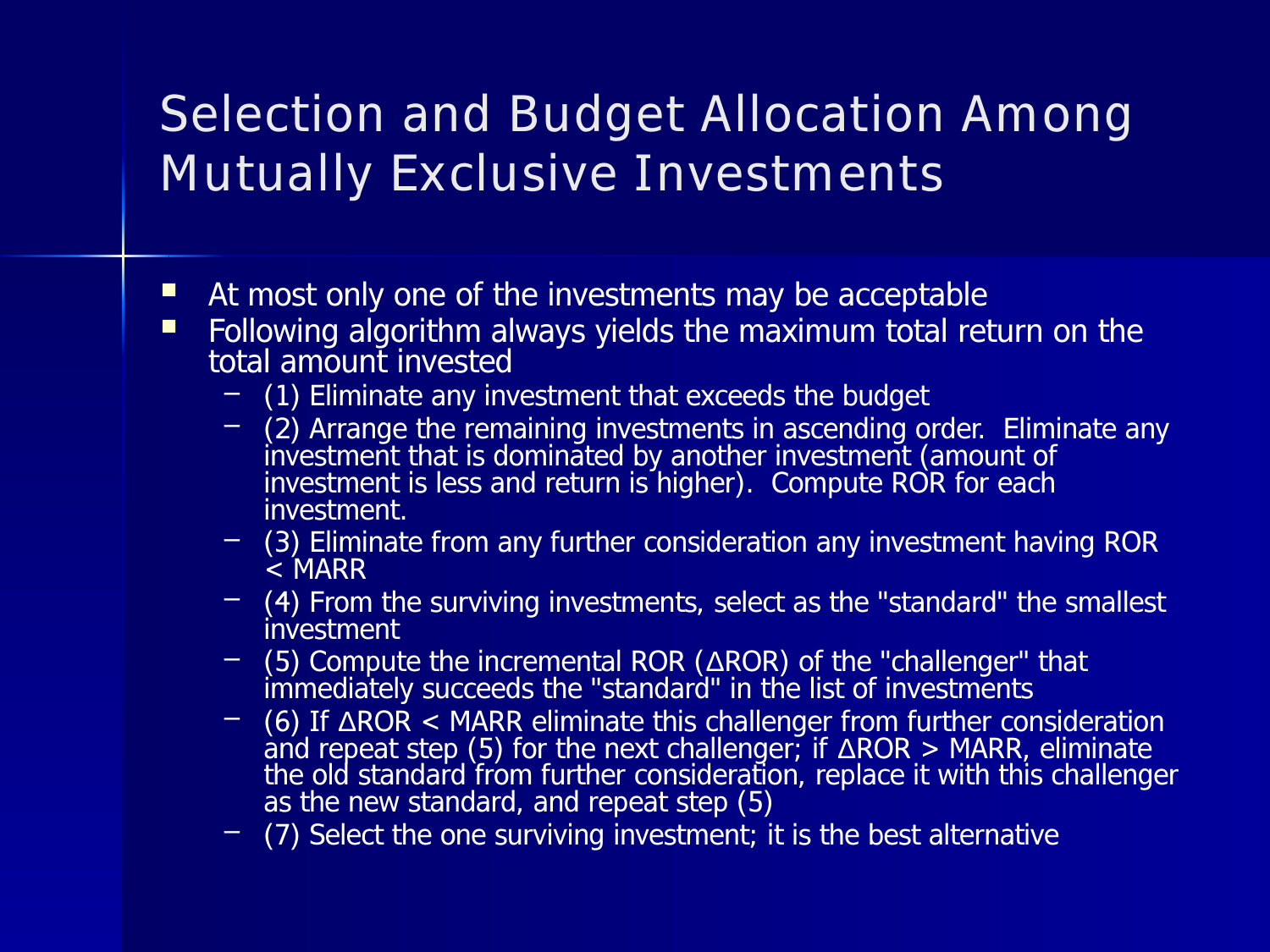

# Selection and Budget Allocation Among Mutually Exclusive Investments
At most only one of the investments may be acceptable
Following algorithm always yields the maximum total return on the total amount invested
(1) Eliminate any investment that exceeds the budget
(2) Arrange the remaining investments in ascending order.  Eliminate any investment that is dominated by another investment (amount of investment is less and return is higher).  Compute ROR for each investment.
(3) Eliminate from any further consideration any investment having ROR < MARR
(4) From the surviving investments, select as the "standard" the smallest investment
(5) Compute the incremental ROR (ΔROR) of the "challenger" that immediately succeeds the "standard" in the list of investments
(6) If ΔROR < MARR eliminate this challenger from further consideration and repeat step (5) for the next challenger; if ΔROR > MARR, eliminate the old standard from further consideration, replace it with this challenger as the new standard, and repeat step (5)
(7) Select the one surviving investment; it is the best alternative